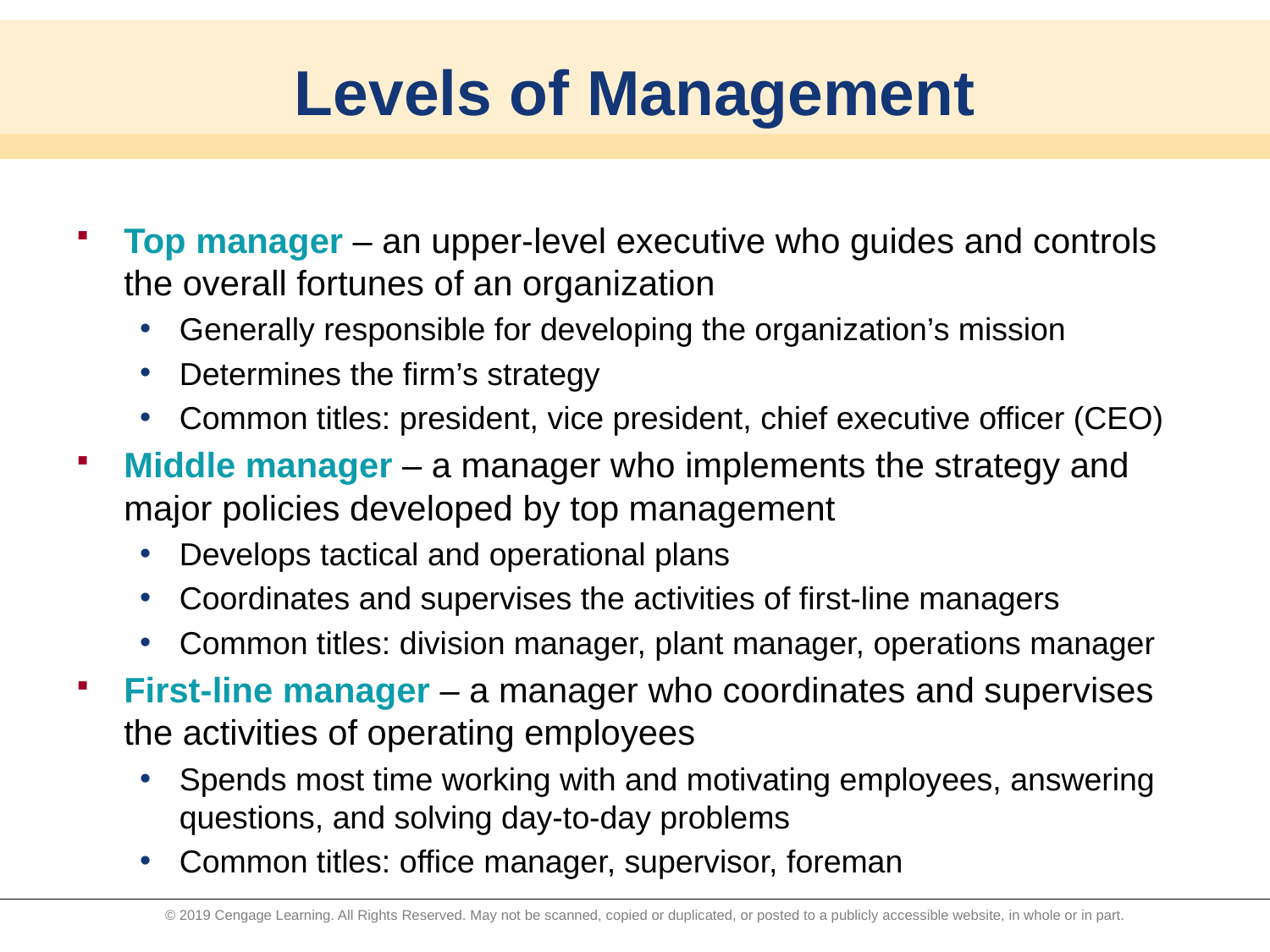

# Levels of Management
Top manager – an upper-level executive who guides and controls the overall fortunes of an organization
Generally responsible for developing the organization’s mission
Determines the firm’s strategy
Common titles: president, vice president, chief executive officer (CEO)
Middle manager – a manager who implements the strategy and major policies developed by top management
Develops tactical and operational plans
Coordinates and supervises the activities of first-line managers
Common titles: division manager, plant manager, operations manager
First-line manager – a manager who coordinates and supervises the activities of operating employees
Spends most time working with and motivating employees, answering questions, and solving day-to-day problems
Common titles: office manager, supervisor, foreman